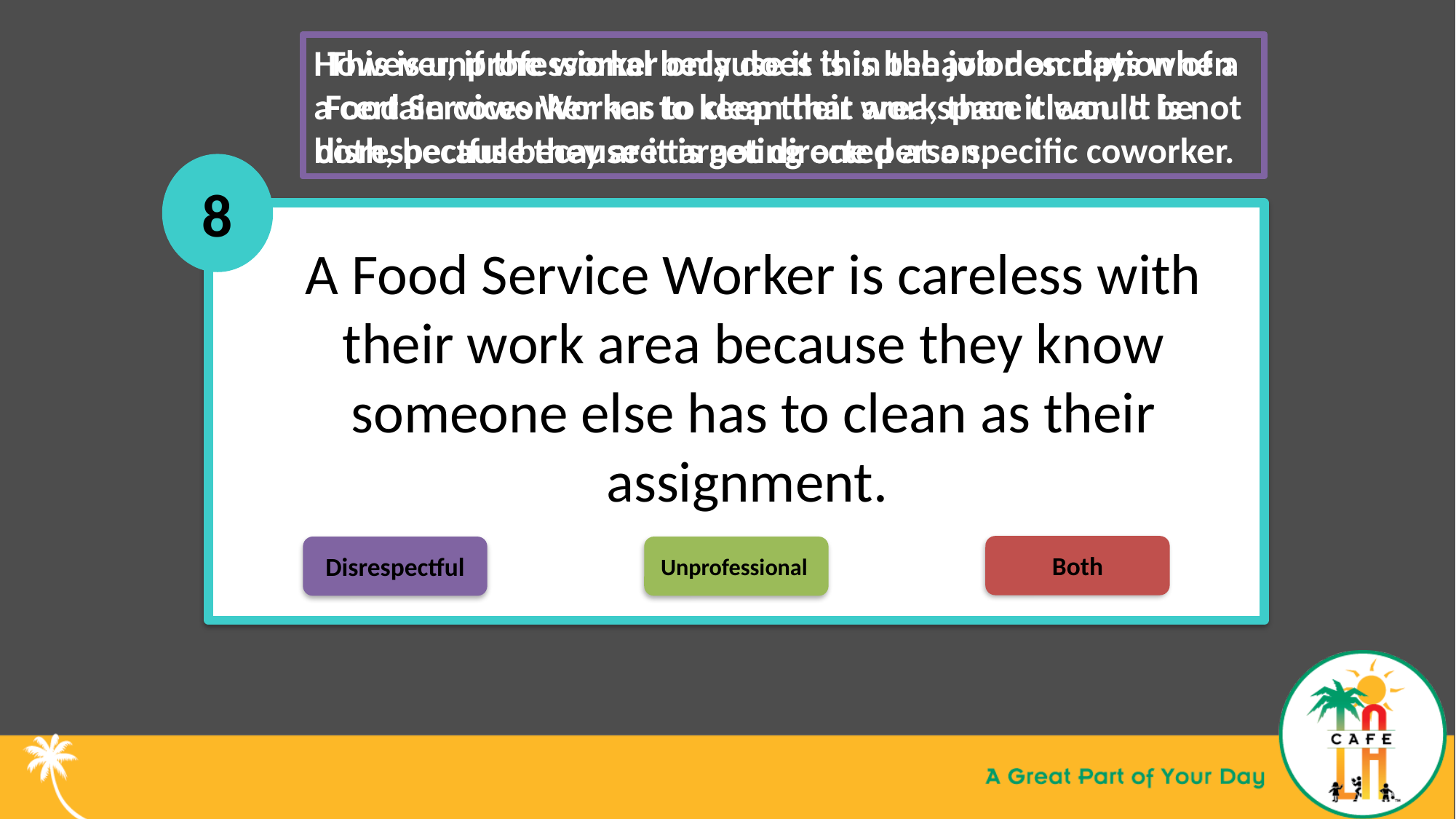

However, if the worker only does this behavior on days when a certain coworker has to clean that area, then it would be both, because they are targeting one person.
This is unprofessional because it is in the job description of a Food Services Worker to keep their workspace clean. It is not disrespectful because it is not directed at a specific coworker.
8

A Food Service Worker is careless with their work area because they know someone else has to clean as their assignment.

Both

Disrespectful

Unprofessional